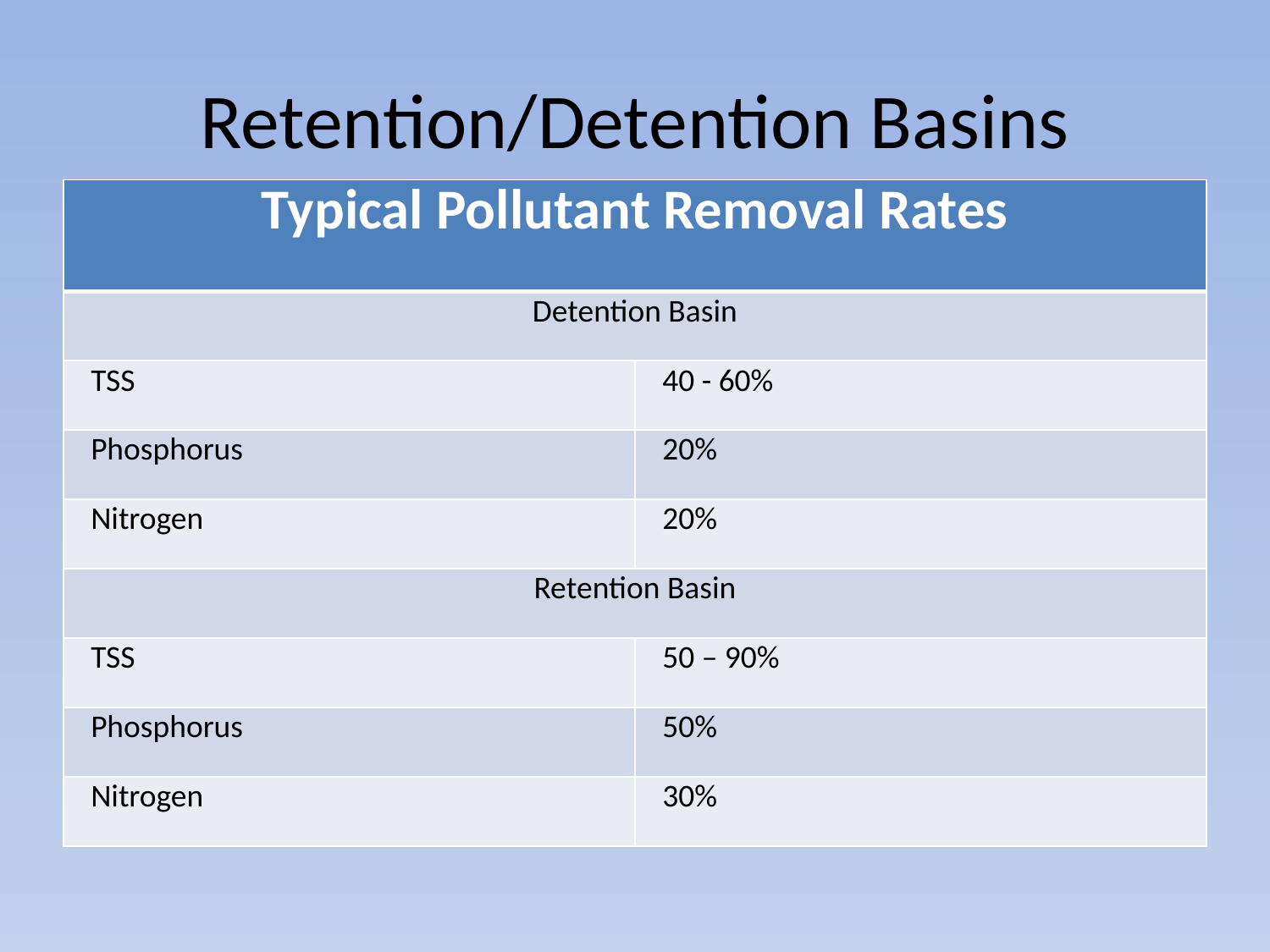

# Retention/Detention Basins
| Typical Pollutant Removal Rates |  |
| --- | --- |
| Detention Basin |  |
| TSS | 40 - 60% |
| Phosphorus | 20% |
| Nitrogen | 20% |
| Retention Basin |  |
| TSS | 50 – 90% |
| Phosphorus | 50% |
| Nitrogen | 30% |